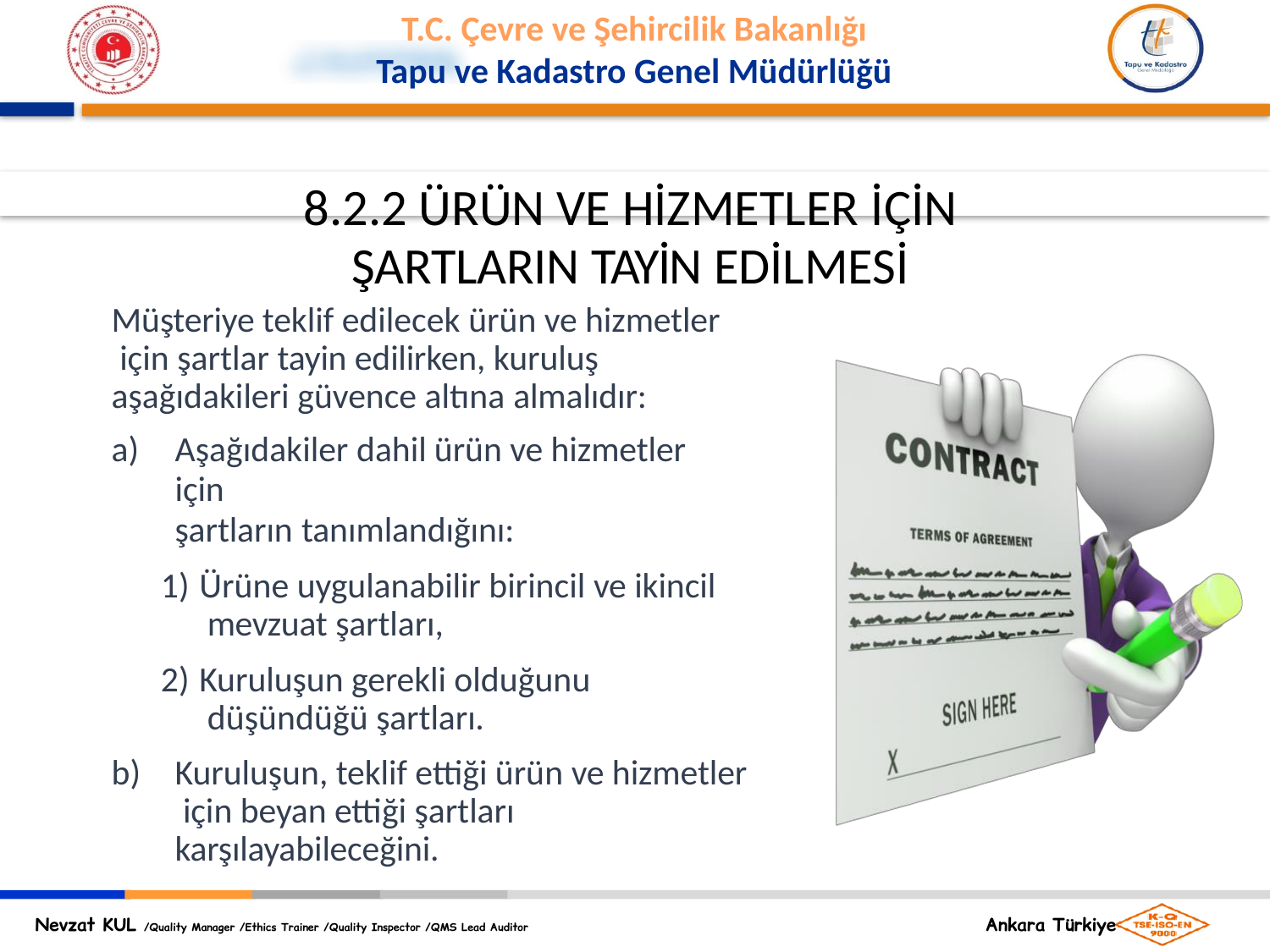

8.2.2 ÜRÜN VE HİZMETLER İÇİN
ŞARTLARIN TAYİN EDİLMESİ
Müşteriye teklif edilecek ürün ve hizmetler  için şartlar tayin edilirken, kuruluş  aşağıdakileri güvence altına almalıdır:
Aşağıdakiler dahil ürün ve hizmetler için
şartların tanımlandığını:
Ürüne uygulanabilir birincil ve ikincil  mevzuat şartları,
Kuruluşun gerekli olduğunu  düşündüğü şartları.
Kuruluşun, teklif ettiği ürün ve hizmetler  için beyan ettiği şartları  karşılayabileceğini.